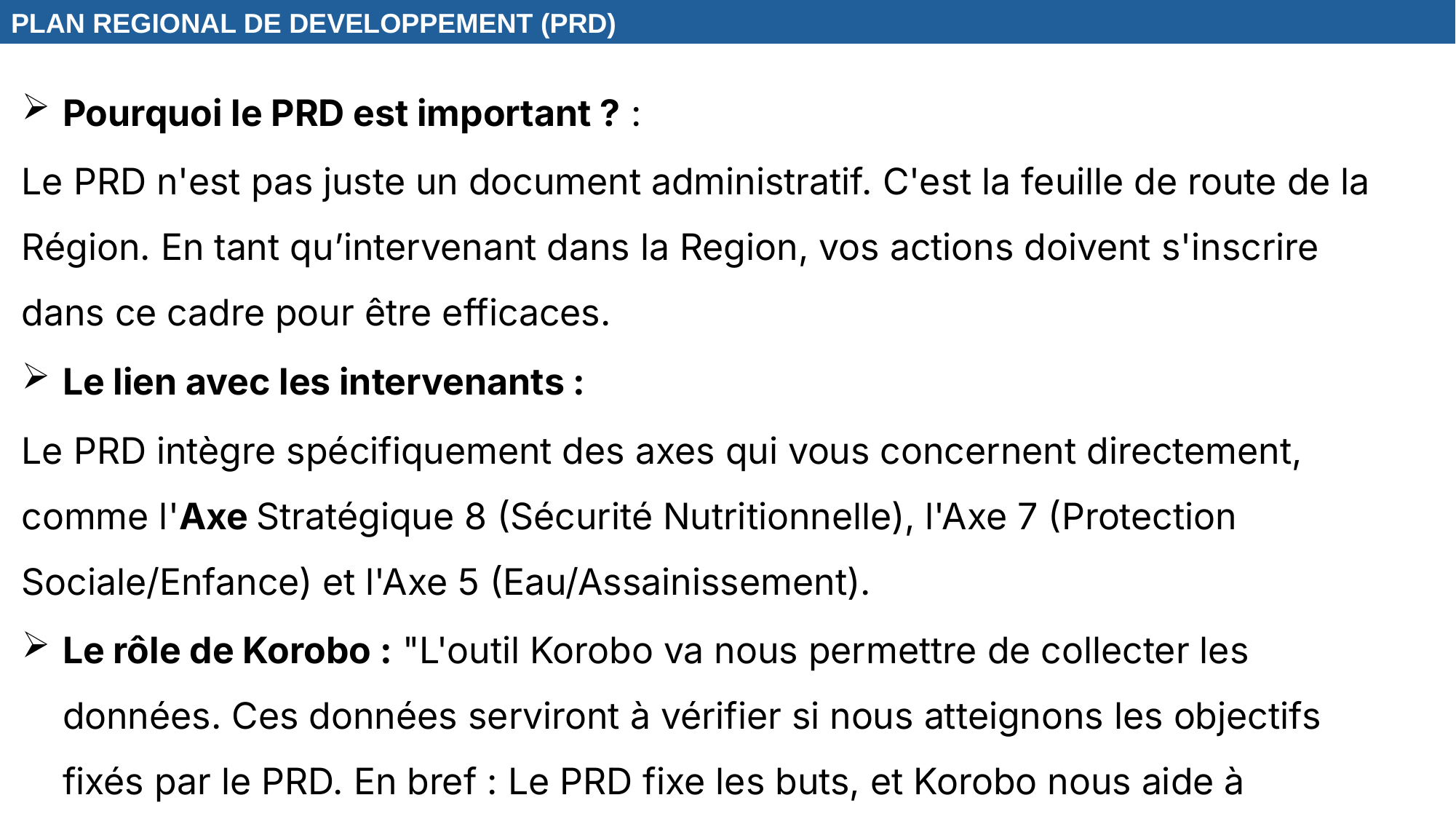

PLAN REGIONAL DE DEVELOPPEMENT (PRD)
Pourquoi le PRD est important ? :
Le PRD n'est pas juste un document administratif. C'est la feuille de route de la Région. En tant qu’intervenant dans la Region, vos actions doivent s'inscrire dans ce cadre pour être efficaces.
Le lien avec les intervenants :
Le PRD intègre spécifiquement des axes qui vous concernent directement, comme l'Axe Stratégique 8 (Sécurité Nutritionnelle), l'Axe 7 (Protection Sociale/Enfance) et l'Axe 5 (Eau/Assainissement).
Le rôle de Korobo : "L'outil Korobo va nous permettre de collecter les données. Ces données serviront à vérifier si nous atteignons les objectifs fixés par le PRD. En bref : Le PRD fixe les buts, et Korobo nous aide à mesurer le chemin parcouru.